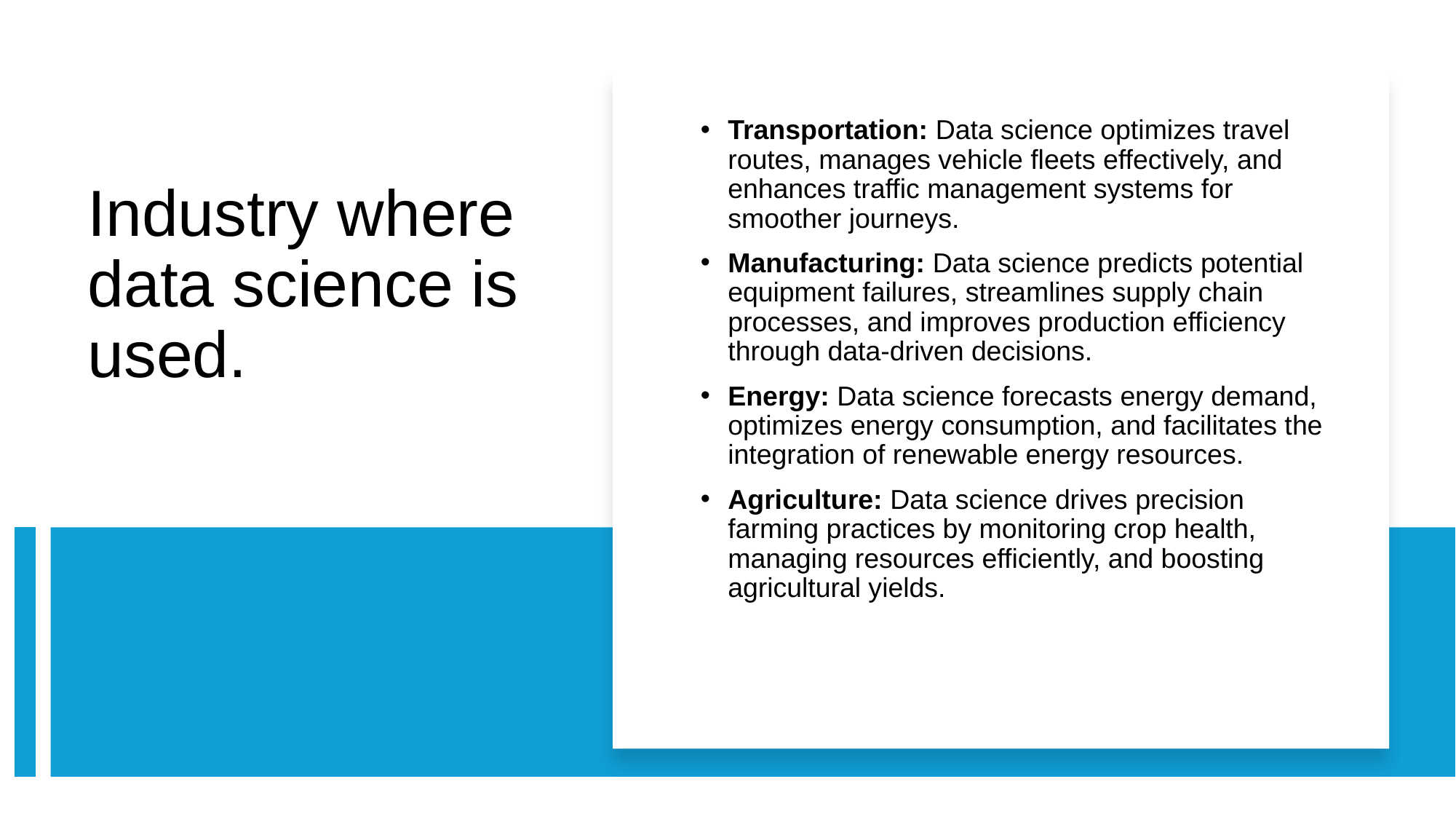

Transportation: Data science optimizes travel routes, manages vehicle fleets effectively, and enhances traffic management systems for smoother journeys.
Manufacturing: Data science predicts potential equipment failures, streamlines supply chain processes, and improves production efficiency through data-driven decisions.
Energy: Data science forecasts energy demand, optimizes energy consumption, and facilitates the integration of renewable energy resources.
Agriculture: Data science drives precision farming practices by monitoring crop health, managing resources efficiently, and boosting agricultural yields.
# Industry where data science is used.